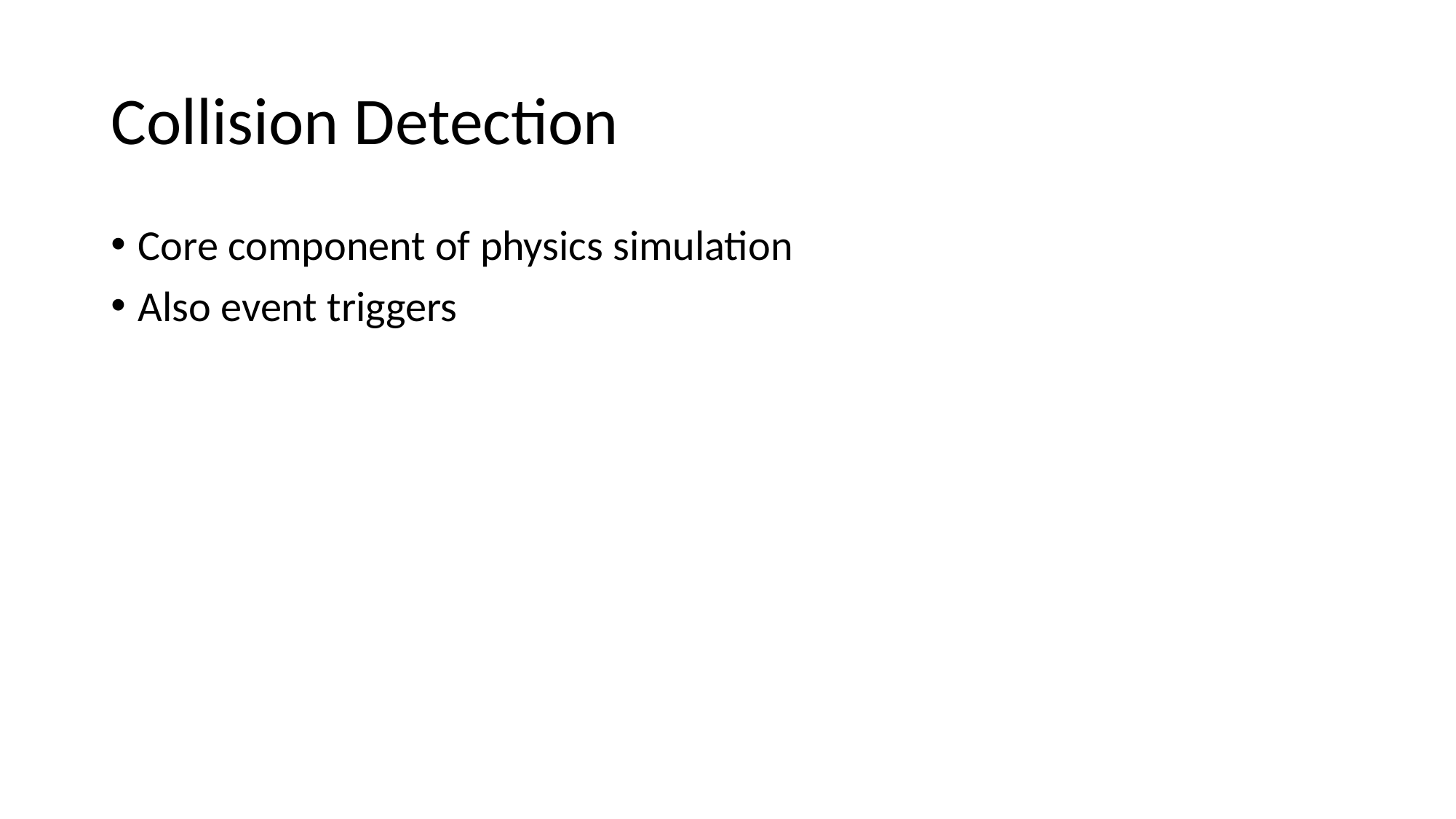

# Collision Detection
Core component of physics simulation
Also event triggers